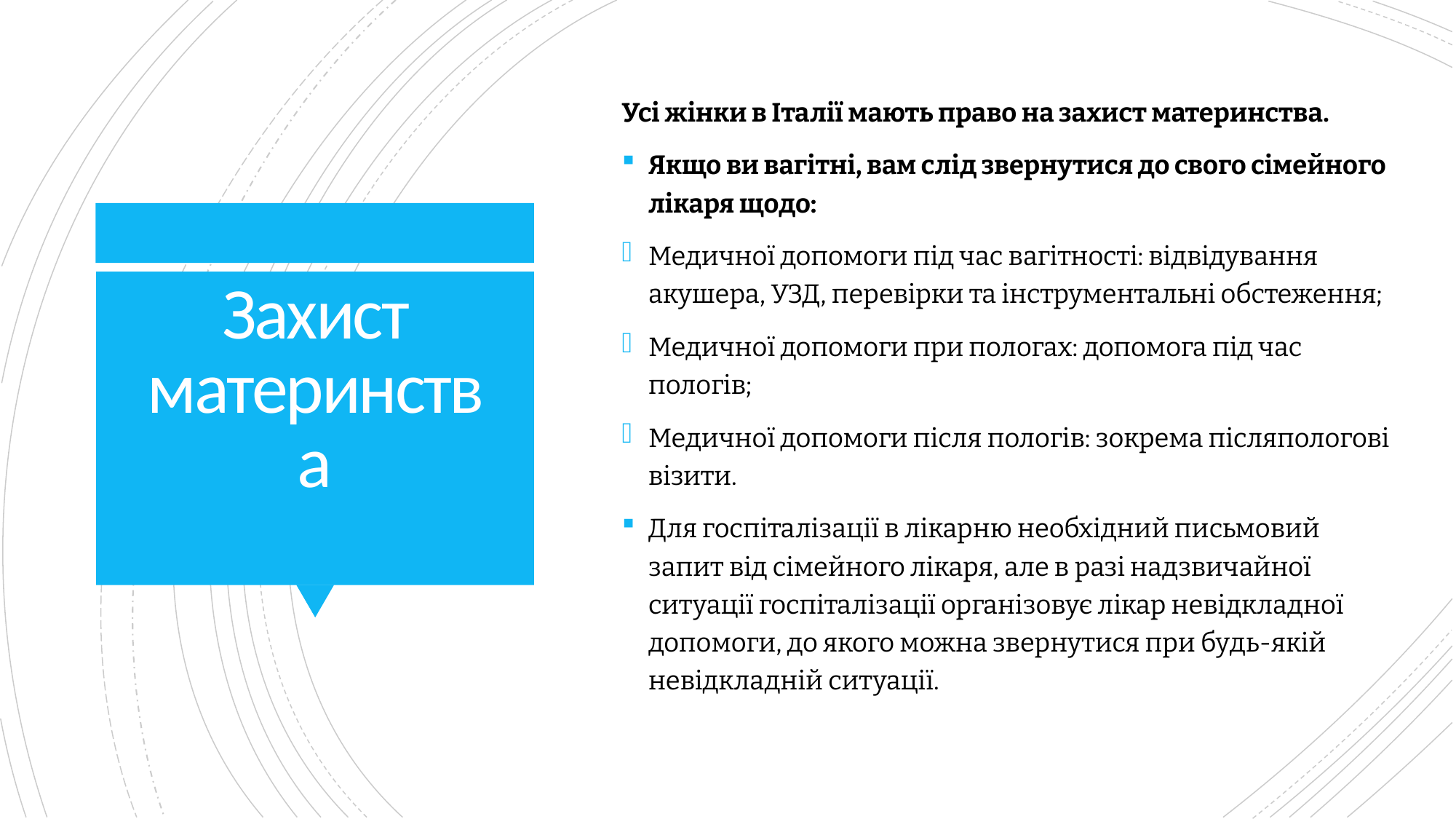

Усі жінки в Італії мають право на захист материнства.
Якщо ви вагітні, вам слід звернутися до свого сімейного лікаря щодо:
Медичної допомоги під час вагітності: відвідування акушера, УЗД, перевірки та інструментальні обстеження;
Медичної допомоги при пологах: допомога під час пологів;
Медичної допомоги після пологів: зокрема післяпологові візити.
Для госпіталізації в лікарню необхідний письмовий запит від сімейного лікаря, але в разі надзвичайної ситуації госпіталізації організовує лікар невідкладної допомоги, до якого можна звернутися при будь-якій невідкладній ситуації.
# Захист материнства